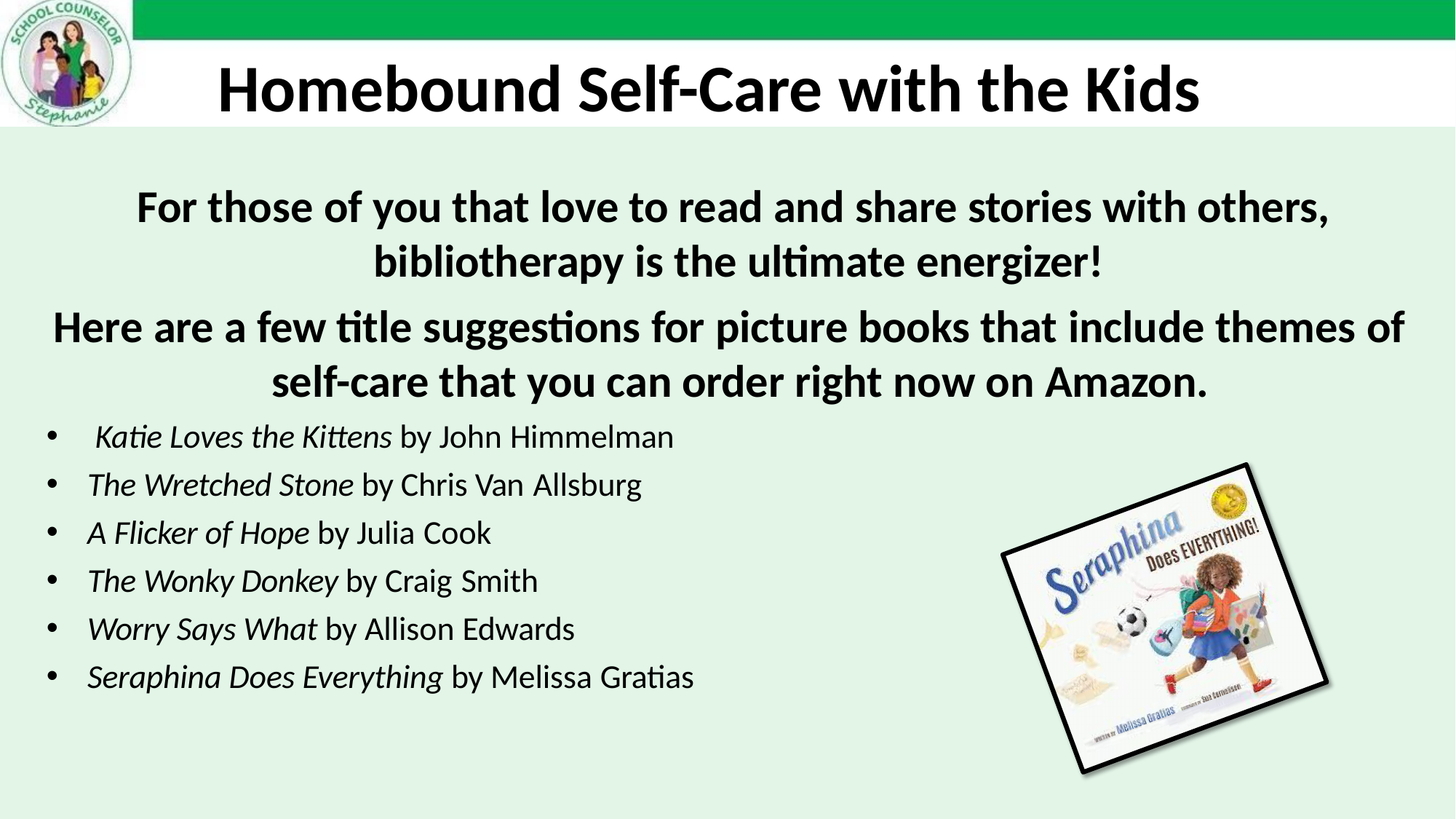

# Homebound Self-Care with the Kids
For those of you that love to read and share stories with others,  bibliotherapy is the ultimate energizer!
Here are a few title suggestions for picture books that include themes of  self-care that you can order right now on Amazon.
Katie Loves the Kittens by John Himmelman
The Wretched Stone by Chris Van Allsburg
A Flicker of Hope by Julia Cook
The Wonky Donkey by Craig Smith
Worry Says What by Allison Edwards
Seraphina Does Everything by Melissa Gratias